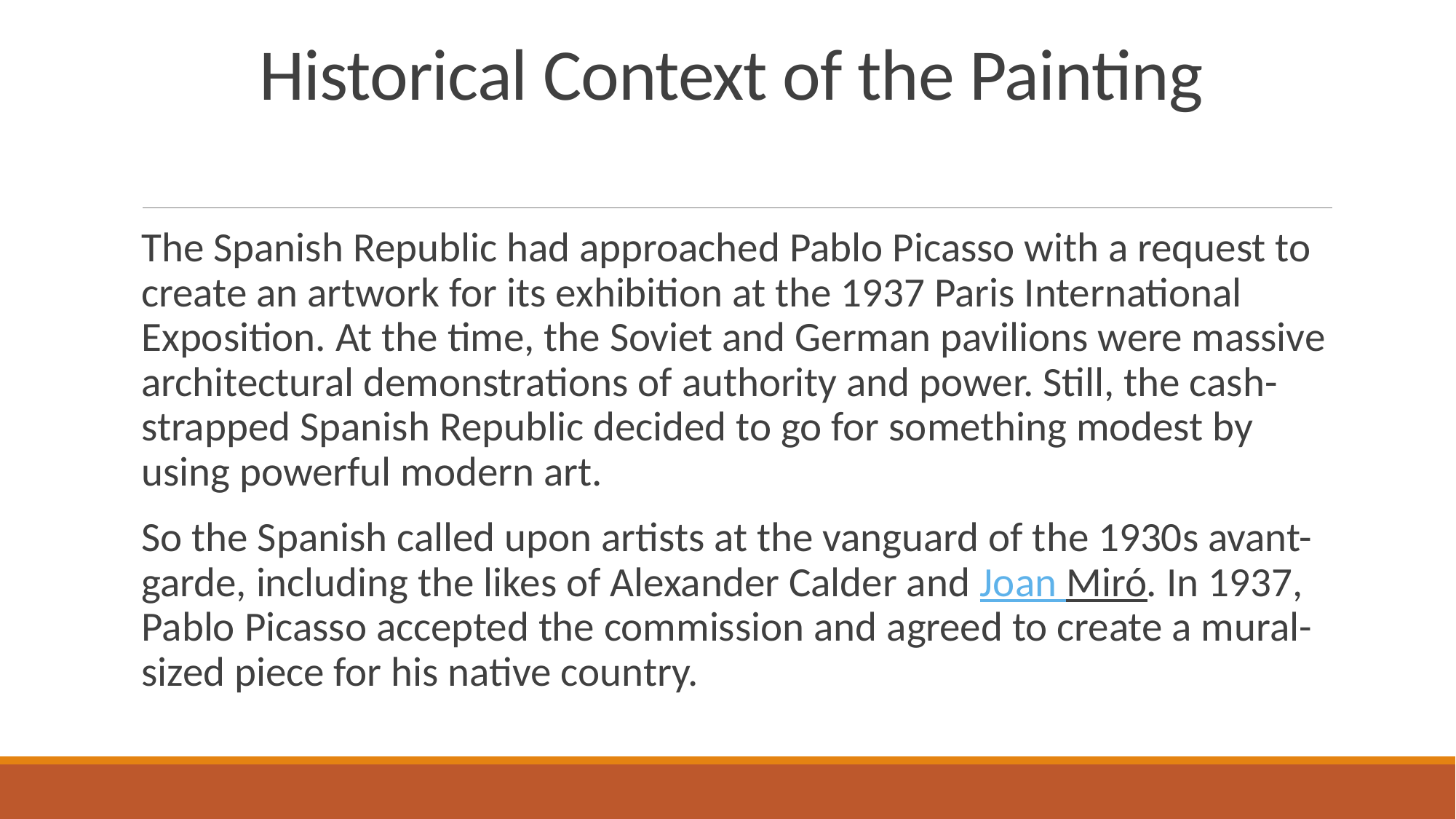

# Historical Context of the Painting
The Spanish Republic had approached Pablo Picasso with a request to create an artwork for its exhibition at the 1937 Paris International Exposition. At the time, the Soviet and German pavilions were massive architectural demonstrations of authority and power. Still, the cash-strapped Spanish Republic decided to go for something modest by using powerful modern art.
So the Spanish called upon artists at the vanguard of the 1930s avant-garde, including the likes of Alexander Calder and Joan Miró. In 1937, Pablo Picasso accepted the commission and agreed to create a mural-sized piece for his native country.